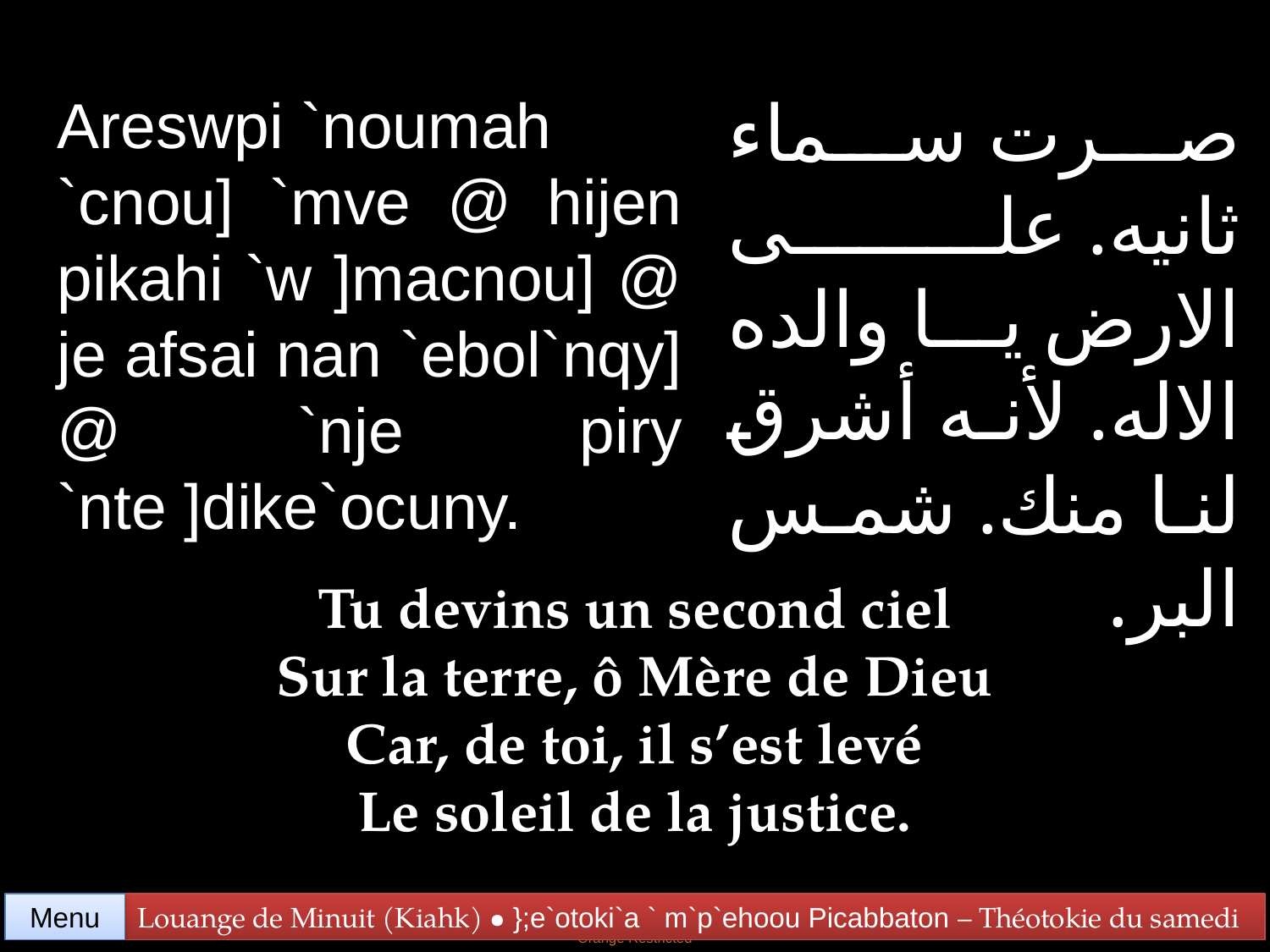

صرت سماء ثانيه. على الارض يا والده الاله. لأنه أشرق لنا منك. شمس البر.
Areswpi `noumah
`cnou] `mve @ hijen pikahi `w ]macnou] @ je afsai nan `ebol`nqy] @ `nje piry `nte ]dike`ocuny.

Tu devins un second ciel
Sur la terre, ô Mère de Dieu
Car, de toi, il s’est levé
Le soleil de la justice.
Menu
Louange de Minuit (Kiahk) • };e`otoki`a ` m`p`ehoou Picabbaton – Théotokie du samedi